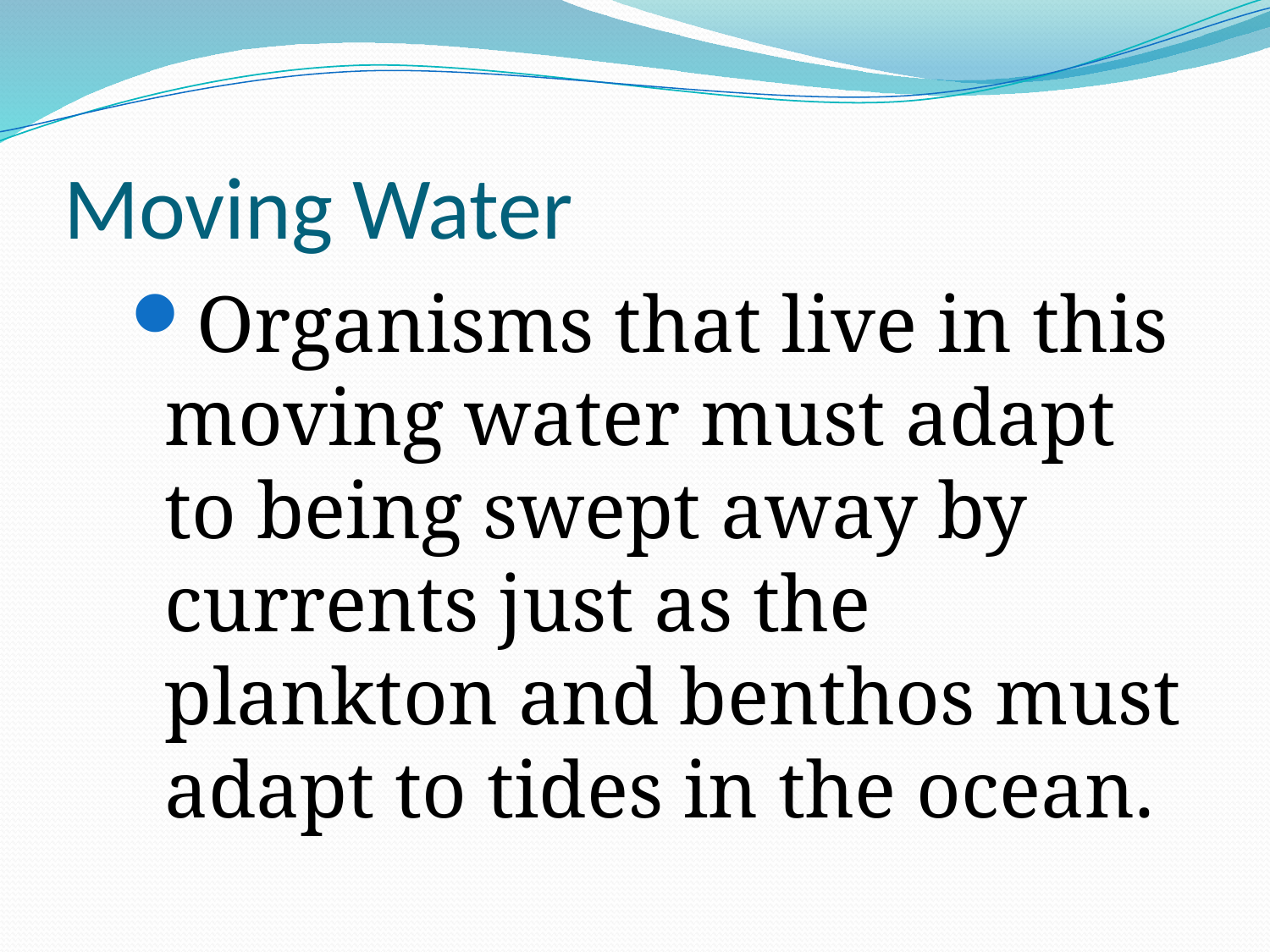

# Moving Water
Organisms that live in this moving water must adapt to being swept away by currents just as the plankton and benthos must adapt to tides in the ocean.